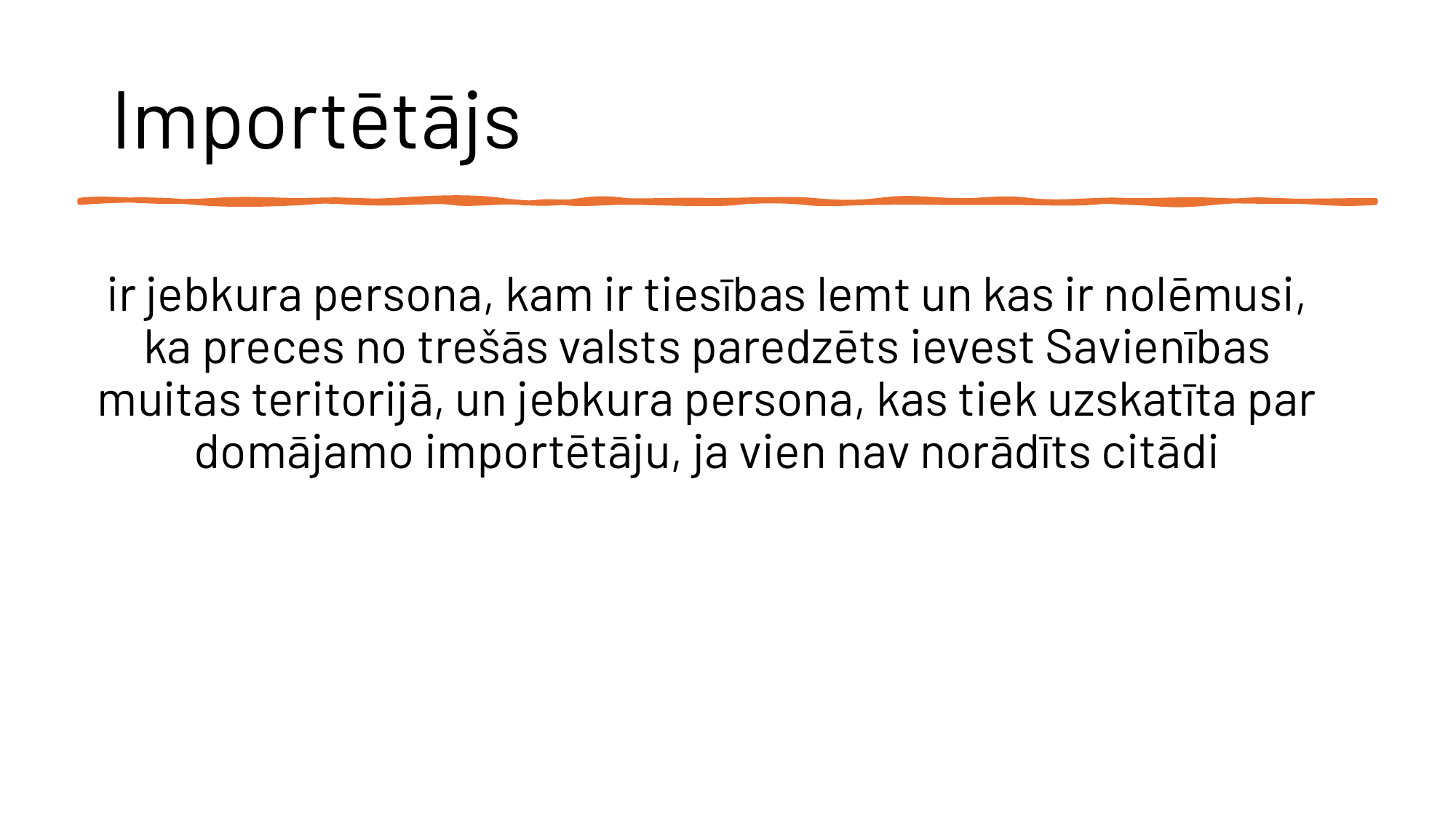

# Importētājs

ir jebkura persona, kam ir tiesības lemt un kas ir nolēmusi, ka preces no trešās valsts paredzēts ievest Savienības muitas teritorijā, un jebkura persona, kas tiek uzskatīta par domājamo importētāju, ja vien nav norādīts citādi